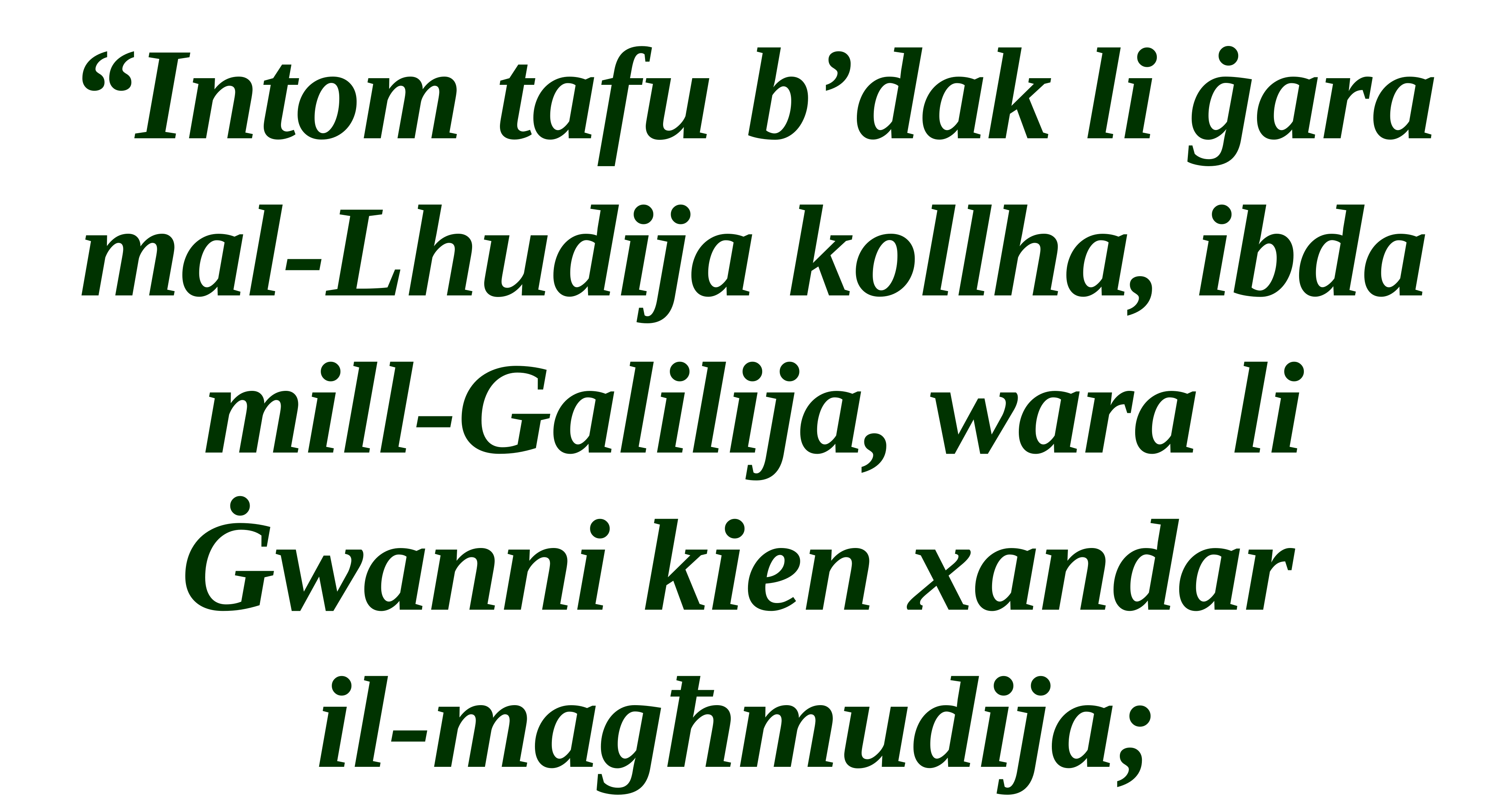

“Intom tafu b’dak li ġara mal-Lhudija kollha, ibda mill-Galilija, wara li Ġwanni kien xandar
il-magħmudija;